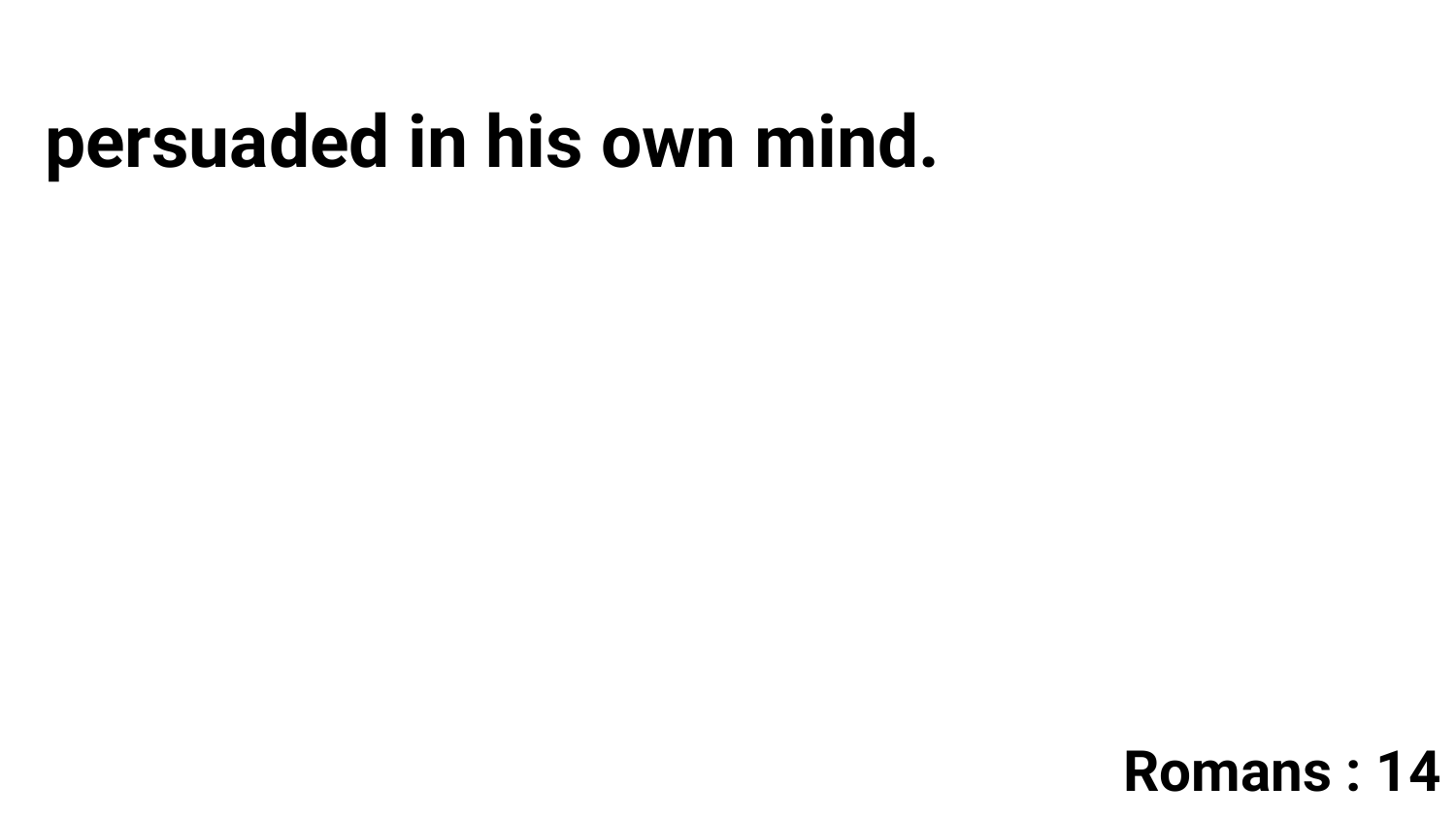

persuaded in his own mind.
Romans : 14